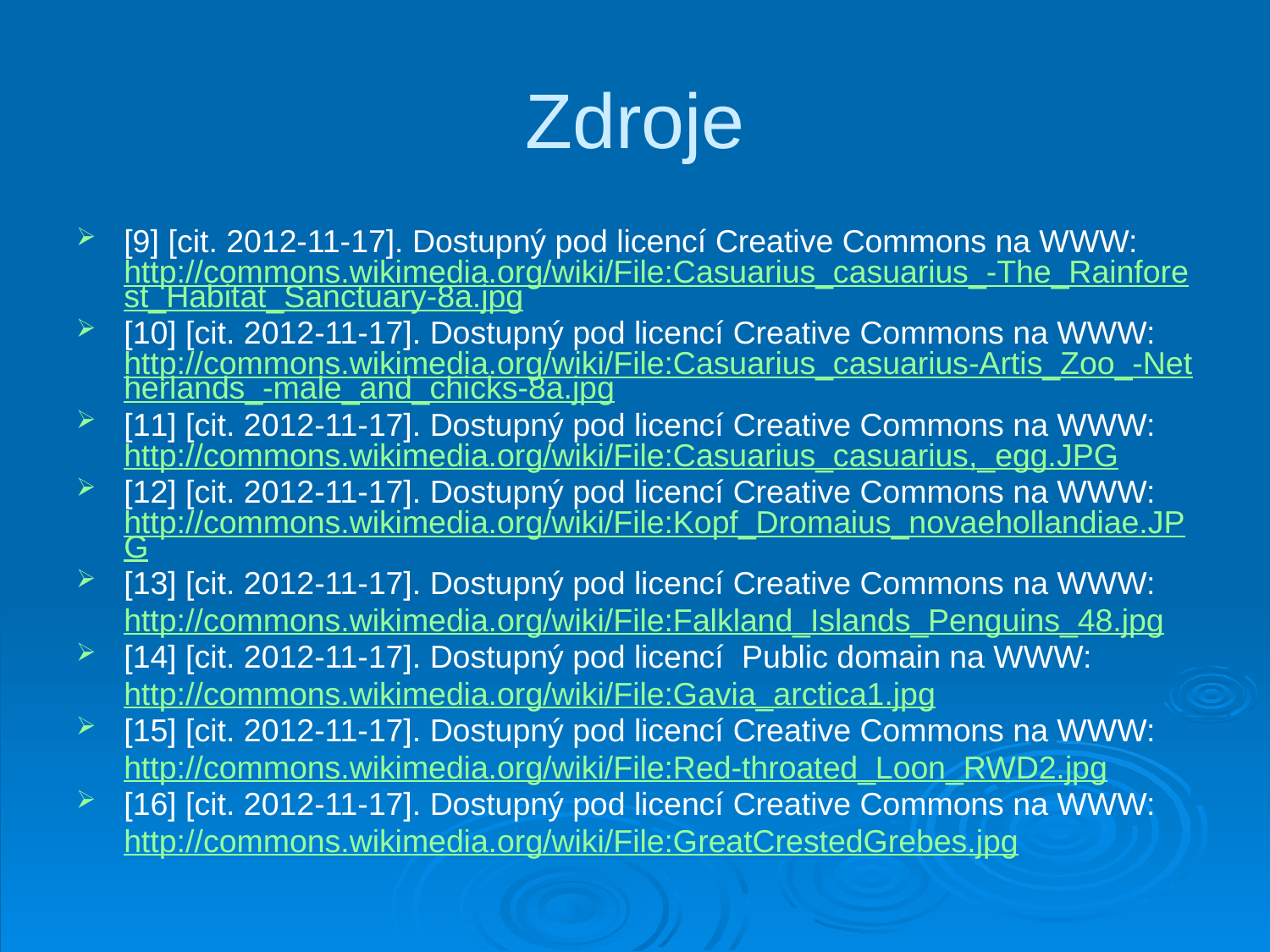

# Zdroje
[9] [cit. 2012-11-17]. Dostupný pod licencí Creative Commons na WWW: http://commons.wikimedia.org/wiki/File:Casuarius_casuarius_-The_Rainforest_Habitat_Sanctuary-8a.jpg
[10] [cit. 2012-11-17]. Dostupný pod licencí Creative Commons na WWW: http://commons.wikimedia.org/wiki/File:Casuarius_casuarius-Artis_Zoo_-Netherlands_-male_and_chicks-8a.jpg
[11] [cit. 2012-11-17]. Dostupný pod licencí Creative Commons na WWW: http://commons.wikimedia.org/wiki/File:Casuarius_casuarius,_egg.JPG
[12] [cit. 2012-11-17]. Dostupný pod licencí Creative Commons na WWW: http://commons.wikimedia.org/wiki/File:Kopf_Dromaius_novaehollandiae.JPG
[13] [cit. 2012-11-17]. Dostupný pod licencí Creative Commons na WWW:
	http://commons.wikimedia.org/wiki/File:Falkland_Islands_Penguins_48.jpg
[14] [cit. 2012-11-17]. Dostupný pod licencí  Public domain na WWW:
	http://commons.wikimedia.org/wiki/File:Gavia_arctica1.jpg
[15] [cit. 2012-11-17]. Dostupný pod licencí Creative Commons na WWW:
	http://commons.wikimedia.org/wiki/File:Red-throated_Loon_RWD2.jpg
[16] [cit. 2012-11-17]. Dostupný pod licencí Creative Commons na WWW:
	http://commons.wikimedia.org/wiki/File:GreatCrestedGrebes.jpg